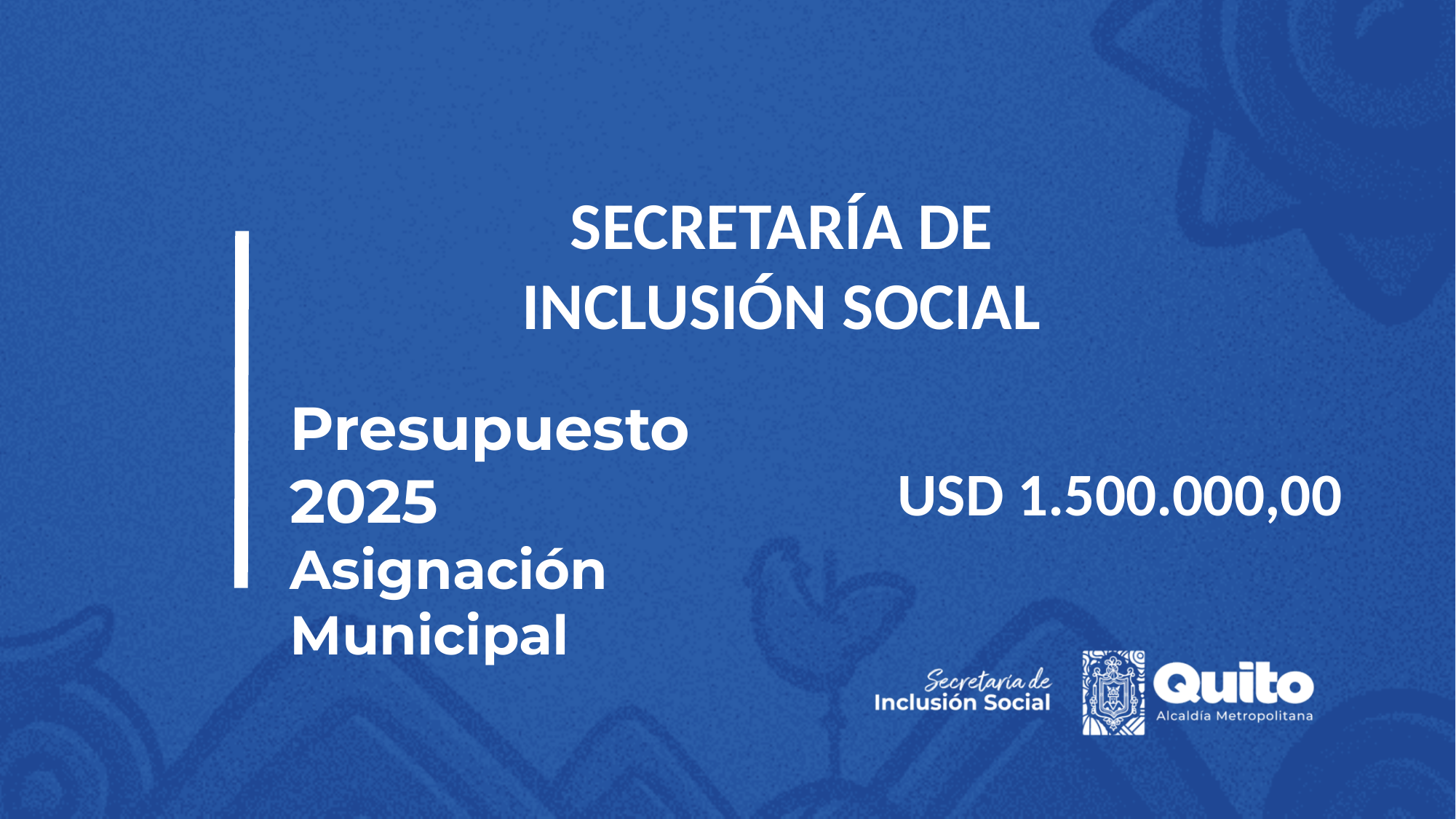

SECRETARÍA DE
INCLUSIÓN SOCIAL

Presupuesto 2025
Asignación Municipal
USD 1.500.000,00